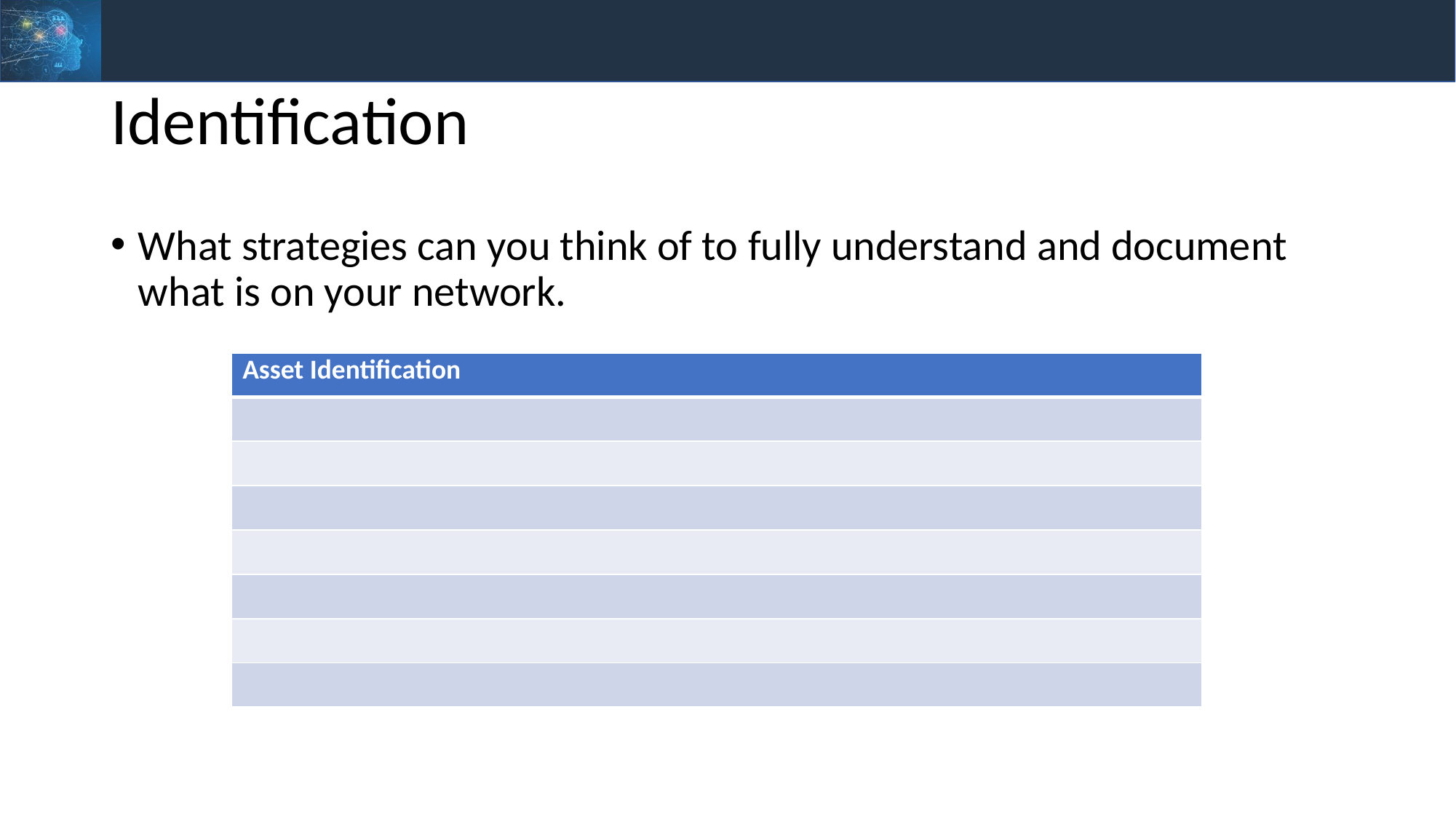

# Identification
What strategies can you think of to fully understand and document what is on your network.
| Asset Identification |
| --- |
|  |
|  |
|  |
|  |
|  |
|  |
|  |